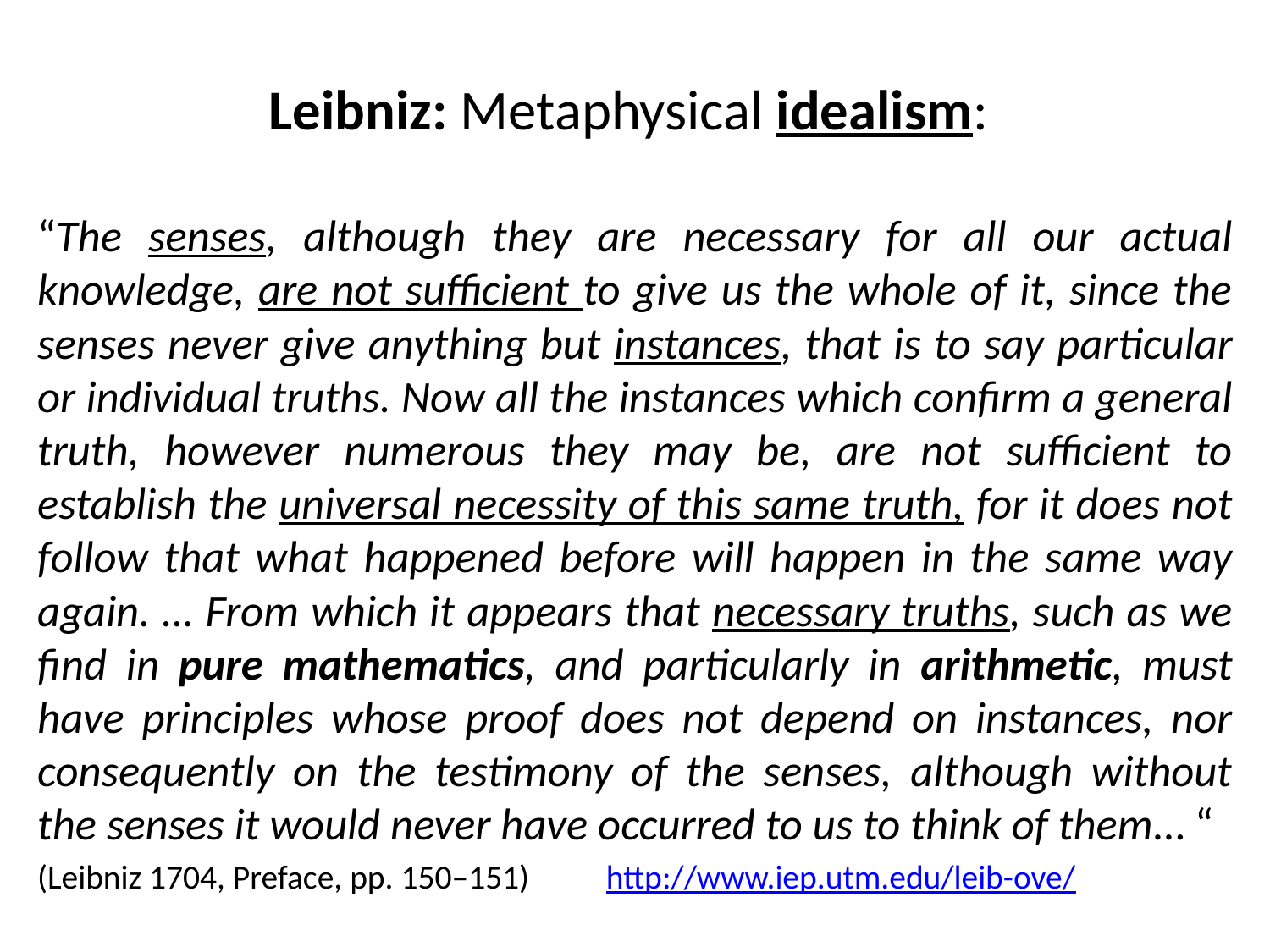

# Leibniz: Metaphysical idealism:
“The senses, although they are necessary for all our actual knowledge, are not sufficient to give us the whole of it, since the senses never give anything but instances, that is to say particular or individual truths. Now all the instances which confirm a general truth, however numerous they may be, are not sufficient to establish the universal necessity of this same truth, for it does not follow that what happened before will happen in the same way again. … From which it appears that necessary truths, such as we find in pure mathematics, and particularly in arithmetic, must have principles whose proof does not depend on instances, nor consequently on the testimony of the senses, although without the senses it would never have occurred to us to think of them… “
(Leibniz 1704, Preface, pp. 150–151)          http://www.iep.utm.edu/leib-ove/